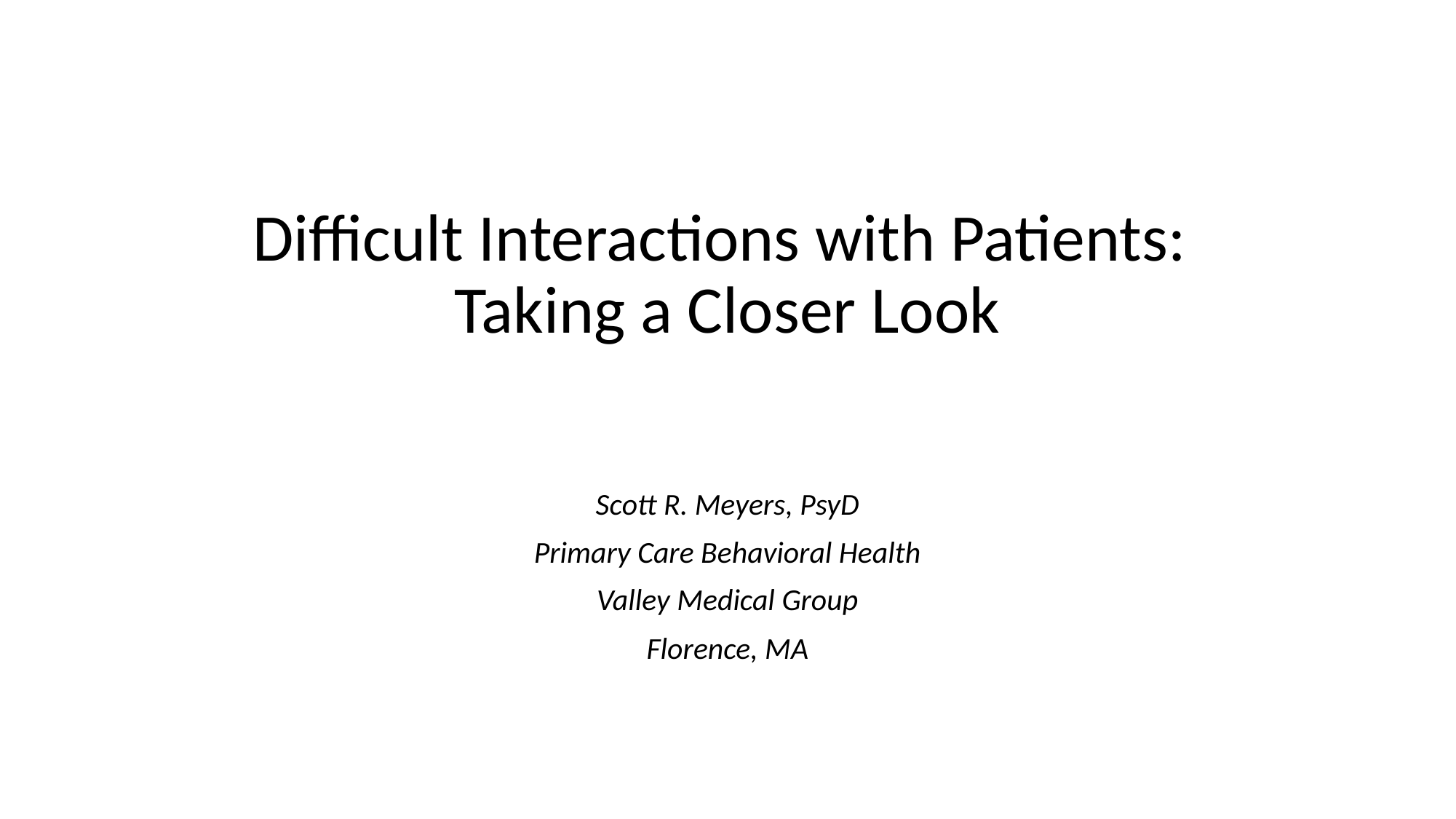

# Difficult Interactions with Patients: Taking a Closer Look
Scott R. Meyers, PsyD
Primary Care Behavioral Health
Valley Medical Group
Florence, MA